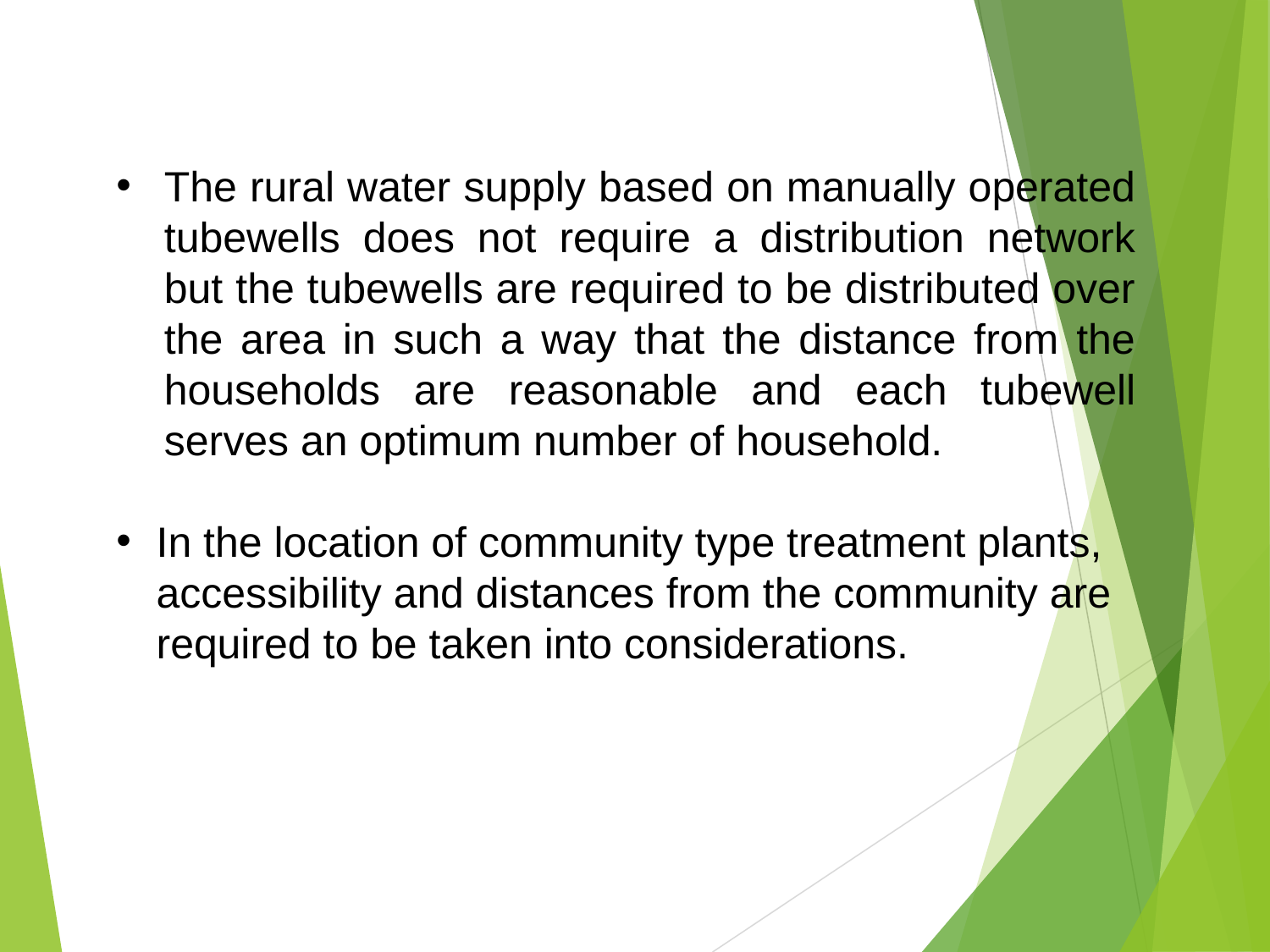

The rural water supply based on manually operated tubewells does not require a distribution network but the tubewells are required to be distributed over the area in such a way that the distance from the households are reasonable and each tubewell serves an optimum number of household.

In the location of community type treatment plants, accessibility and distances from the community are required to be taken into considerations.